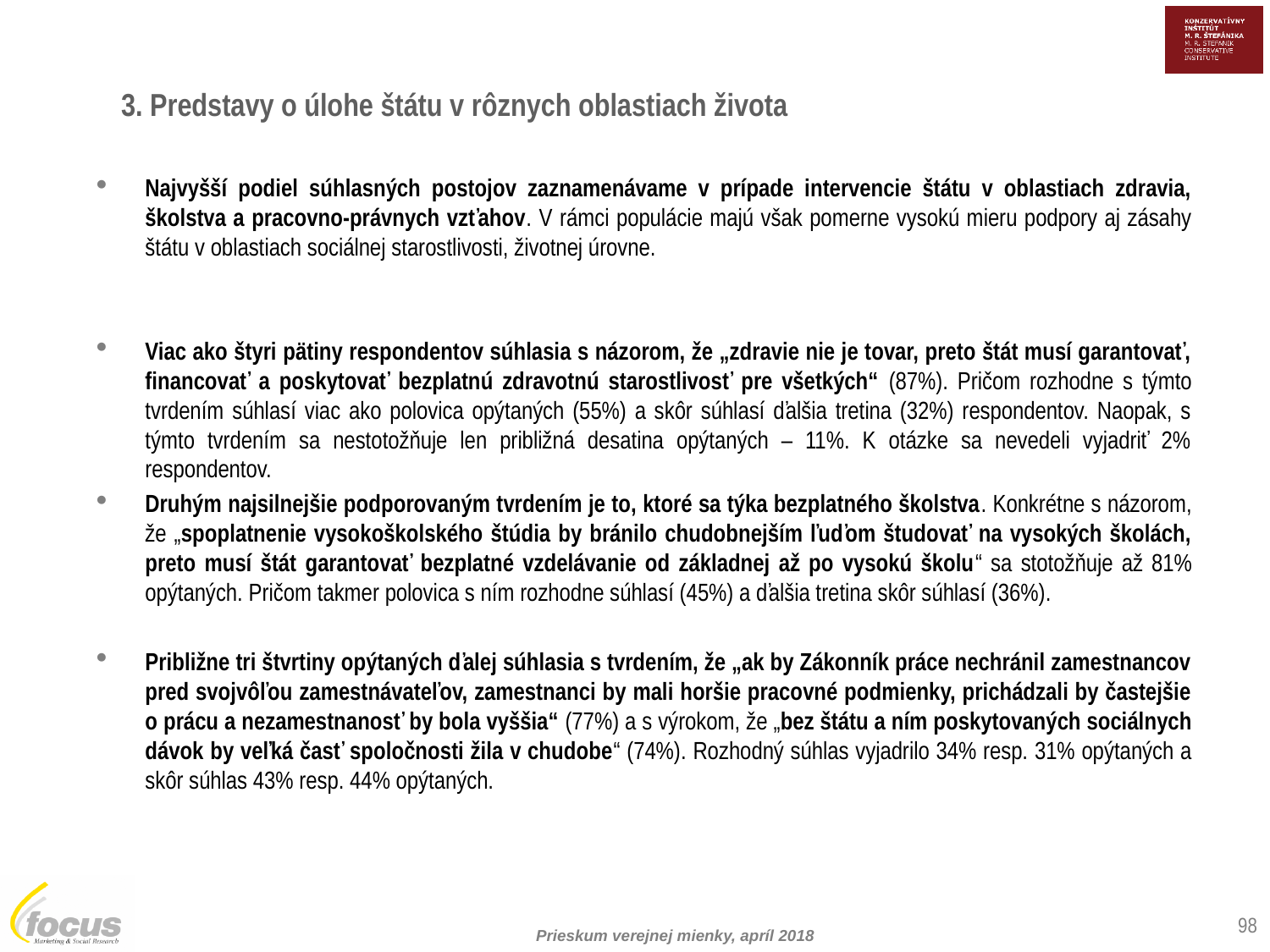

3. Predstavy o úlohe štátu v rôznych oblastiach života
Najvyšší podiel súhlasných postojov zaznamenávame v prípade intervencie štátu v oblastiach zdravia, školstva a pracovno-právnych vzťahov. V rámci populácie majú však pomerne vysokú mieru podpory aj zásahy štátu v oblastiach sociálnej starostlivosti, životnej úrovne.

Viac ako štyri pätiny respondentov súhlasia s názorom, že „zdravie nie je tovar, preto štát musí garantovať, financovať a poskytovať bezplatnú zdravotnú starostlivosť pre všetkých“ (87%). Pričom rozhodne s týmto tvrdením súhlasí viac ako polovica opýtaných (55%) a skôr súhlasí ďalšia tretina (32%) respondentov. Naopak, s týmto tvrdením sa nestotožňuje len približná desatina opýtaných – 11%. K otázke sa nevedeli vyjadriť 2% respondentov.
Druhým najsilnejšie podporovaným tvrdením je to, ktoré sa týka bezplatného školstva. Konkrétne s názorom, že „spoplatnenie vysokoškolského štúdia by bránilo chudobnejším ľuďom študovať na vysokých školách, preto musí štát garantovať bezplatné vzdelávanie od základnej až po vysokú školu“ sa stotožňuje až 81% opýtaných. Pričom takmer polovica s ním rozhodne súhlasí (45%) a ďalšia tretina skôr súhlasí (36%).

Približne tri štvrtiny opýtaných ďalej súhlasia s tvrdením, že „ak by Zákonník práce nechránil zamestnancov pred svojvôľou zamestnávateľov, zamestnanci by mali horšie pracovné podmienky, prichádzali by častejšie o prácu a nezamestnanosť by bola vyššia“ (77%) a s výrokom, že „bez štátu a ním poskytovaných sociálnych dávok by veľká časť spoločnosti žila v chudobe“ (74%). Rozhodný súhlas vyjadrilo 34% resp. 31% opýtaných a skôr súhlas 43% resp. 44% opýtaných.

98